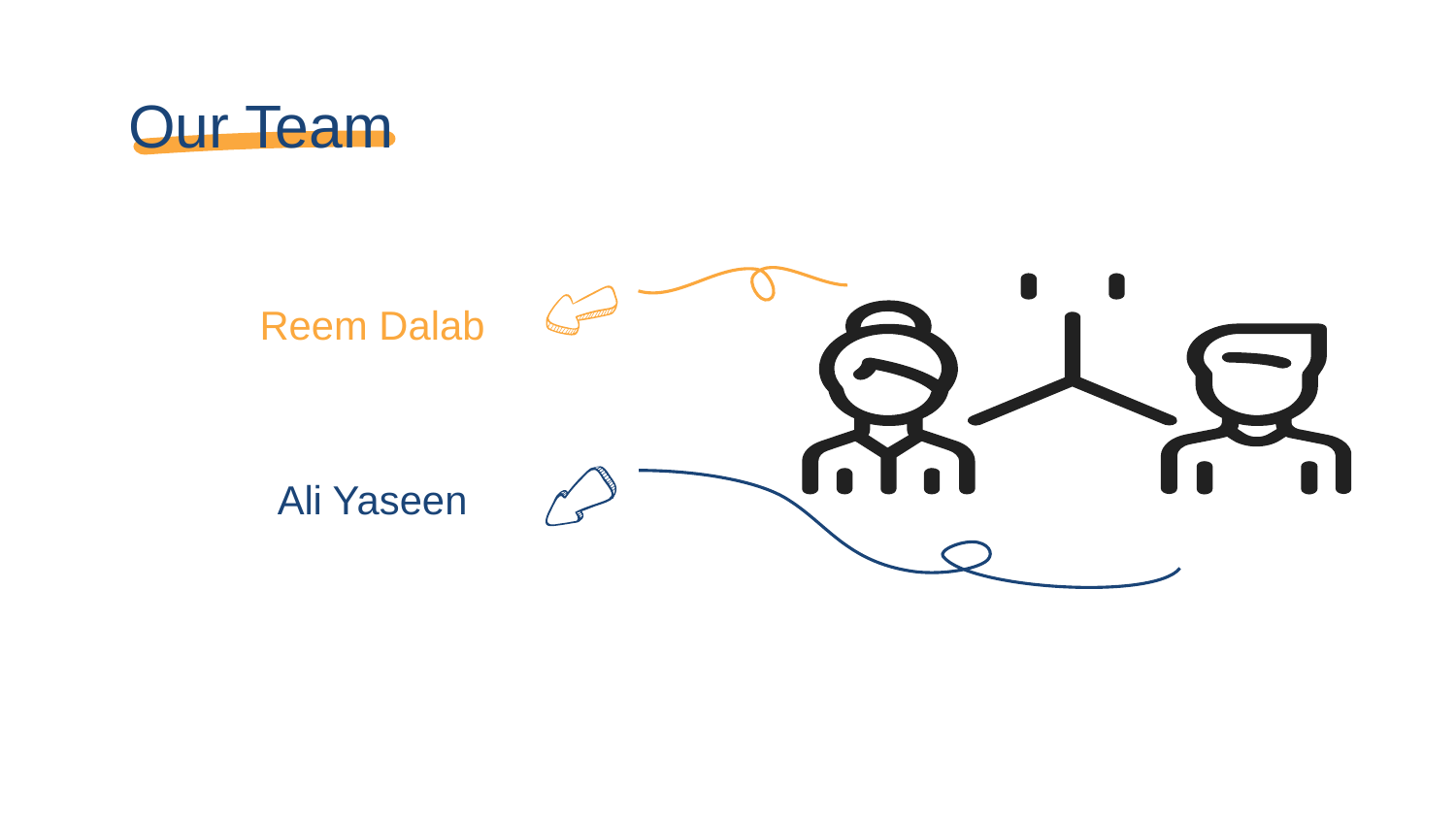

# Our Team

Reem Dalab
Ali Yaseen